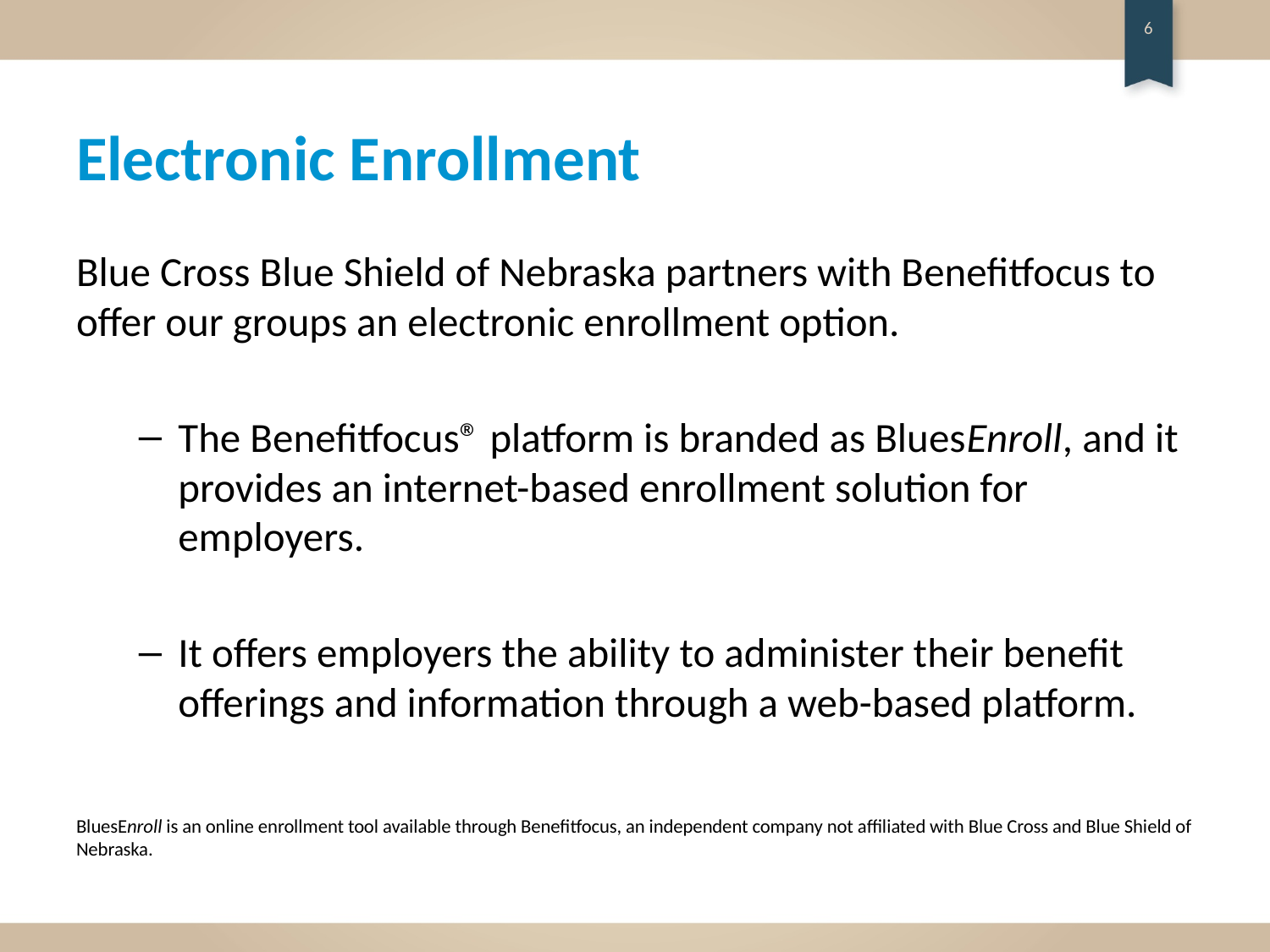

6
# Electronic Enrollment
Blue Cross Blue Shield of Nebraska partners with Benefitfocus to offer our groups an electronic enrollment option.

The Benefitfocus® platform is branded as BluesEnroll, and it provides an internet-based enrollment solution for employers.

It offers employers the ability to administer their benefit offerings and information through a web-based platform.

BluesEnroll is an online enrollment tool available through Benefitfocus, an independent company not affiliated with Blue Cross and Blue Shield of Nebraska.